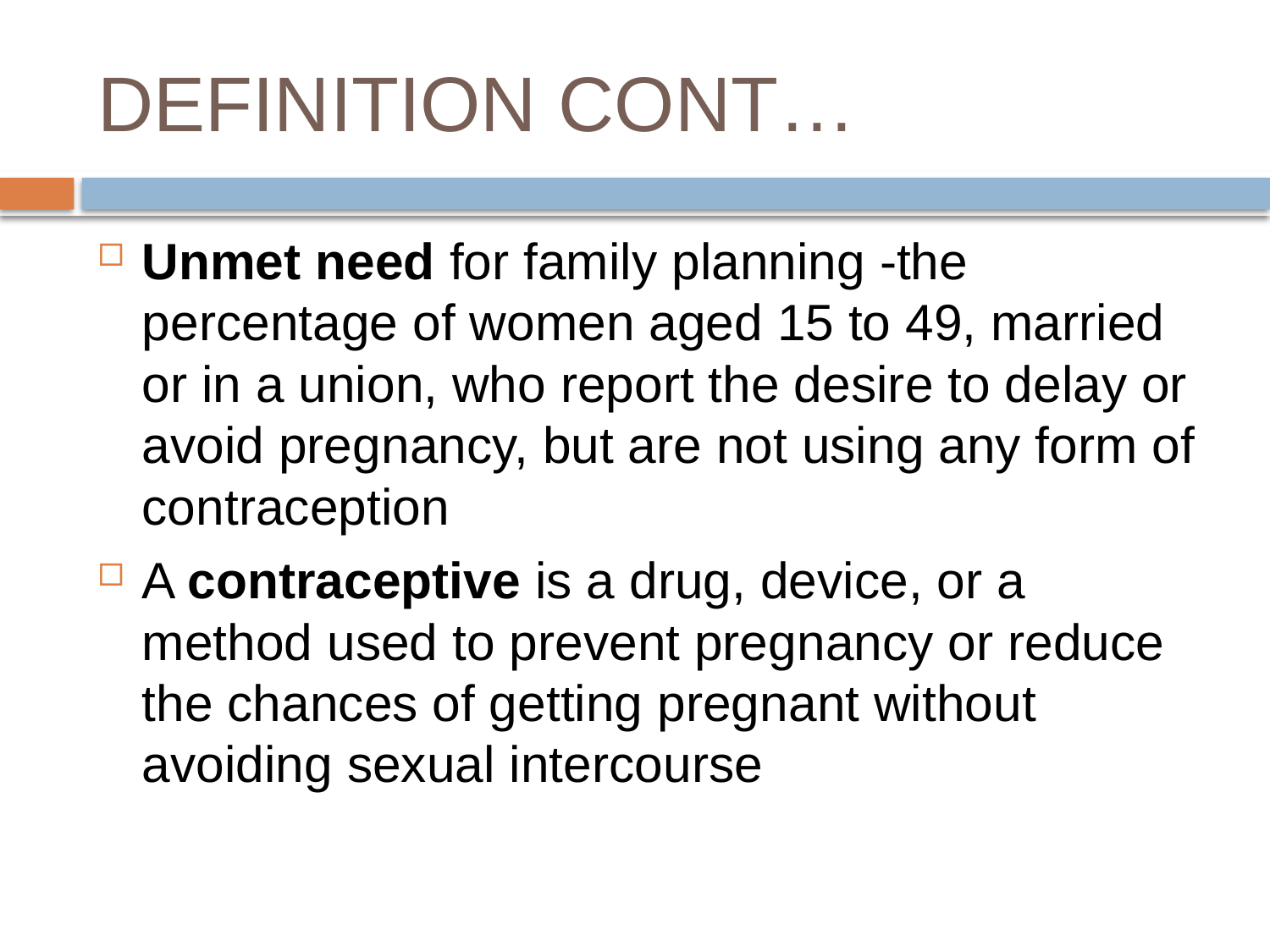

# DEFINITION CONT…
Unmet need for family planning -the percentage of women aged 15 to 49, married or in a union, who report the desire to delay or avoid pregnancy, but are not using any form of contraception
A contraceptive is a drug, device, or a method used to prevent pregnancy or reduce the chances of getting pregnant without avoiding sexual intercourse